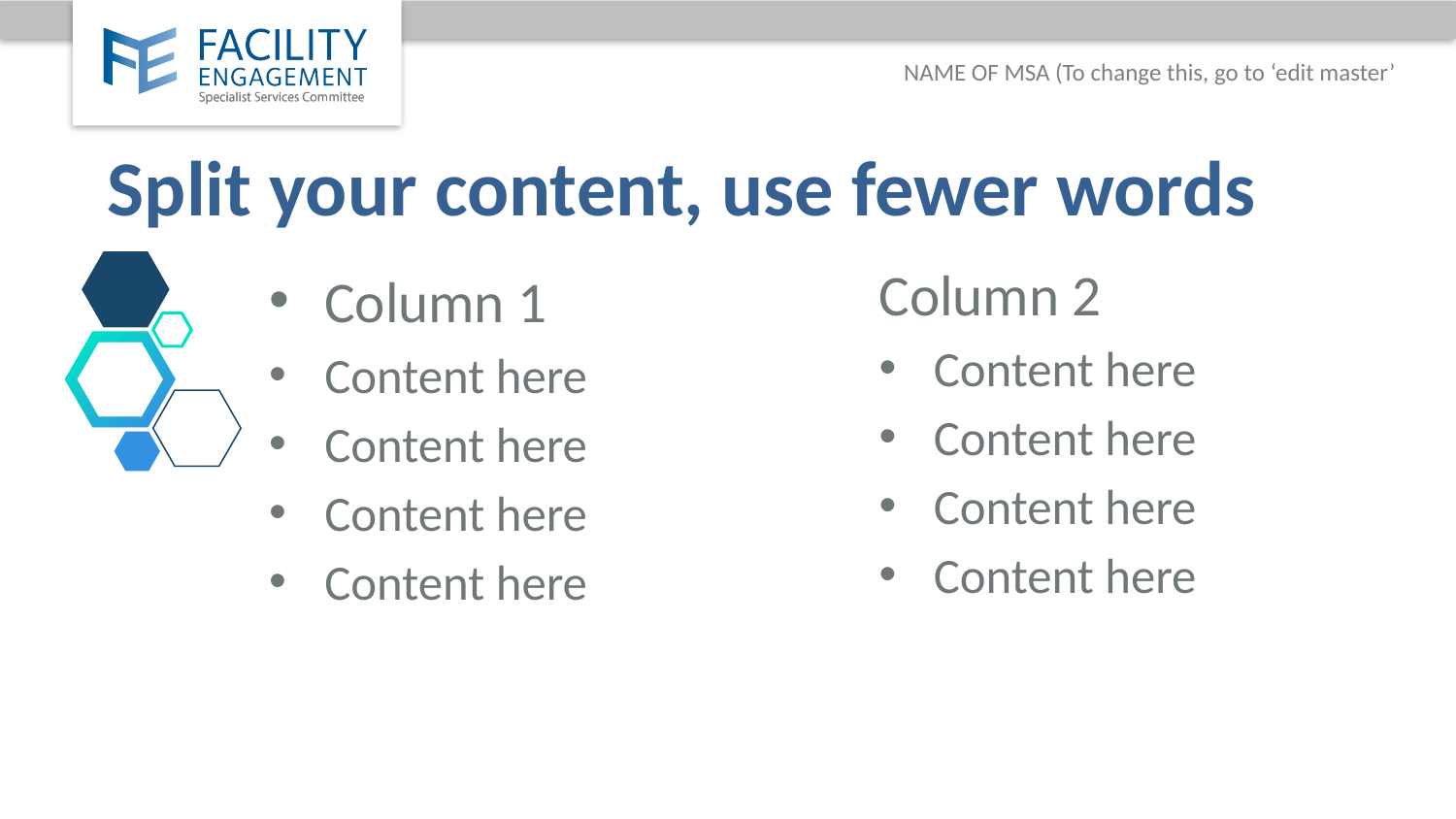

# Split your content, use fewer words
Column 2
Content here
Content here
Content here
Content here

Column 1
Content here
Content here
Content here
Content here